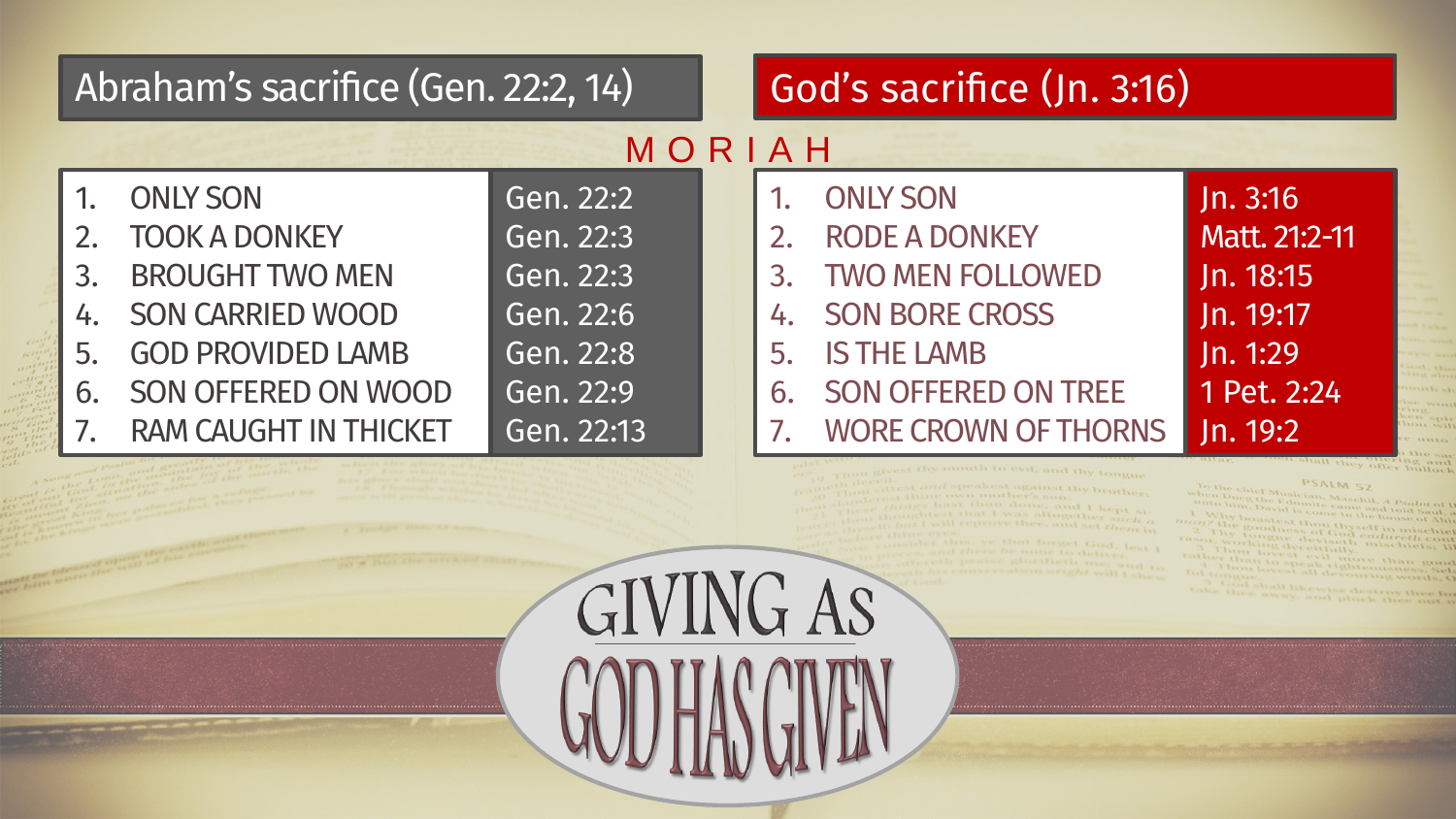

God’s sacrifice (Jn. 3:16)
Abraham’s sacrifice (Gen. 22:2, 14)
MORIAH
ONLY SON
RODE A DONKEY
TWO MEN FOLLOWED
SON BORE CROSS
IS THE LAMB
SON OFFERED ON TREE
WORE CROWN OF THORNS
Jn. 3:16
Matt. 21:2-11
Jn. 18:15
Jn. 19:17
Jn. 1:29
1 Pet. 2:24
Jn. 19:2
ONLY SON
TOOK A DONKEY
BROUGHT TWO MEN
SON CARRIED WOOD
GOD PROVIDED LAMB
SON OFFERED ON WOOD
RAM CAUGHT IN THICKET
Gen. 22:2
Gen. 22:3
Gen. 22:3
Gen. 22:6
Gen. 22:8
Gen. 22:9
Gen. 22:13